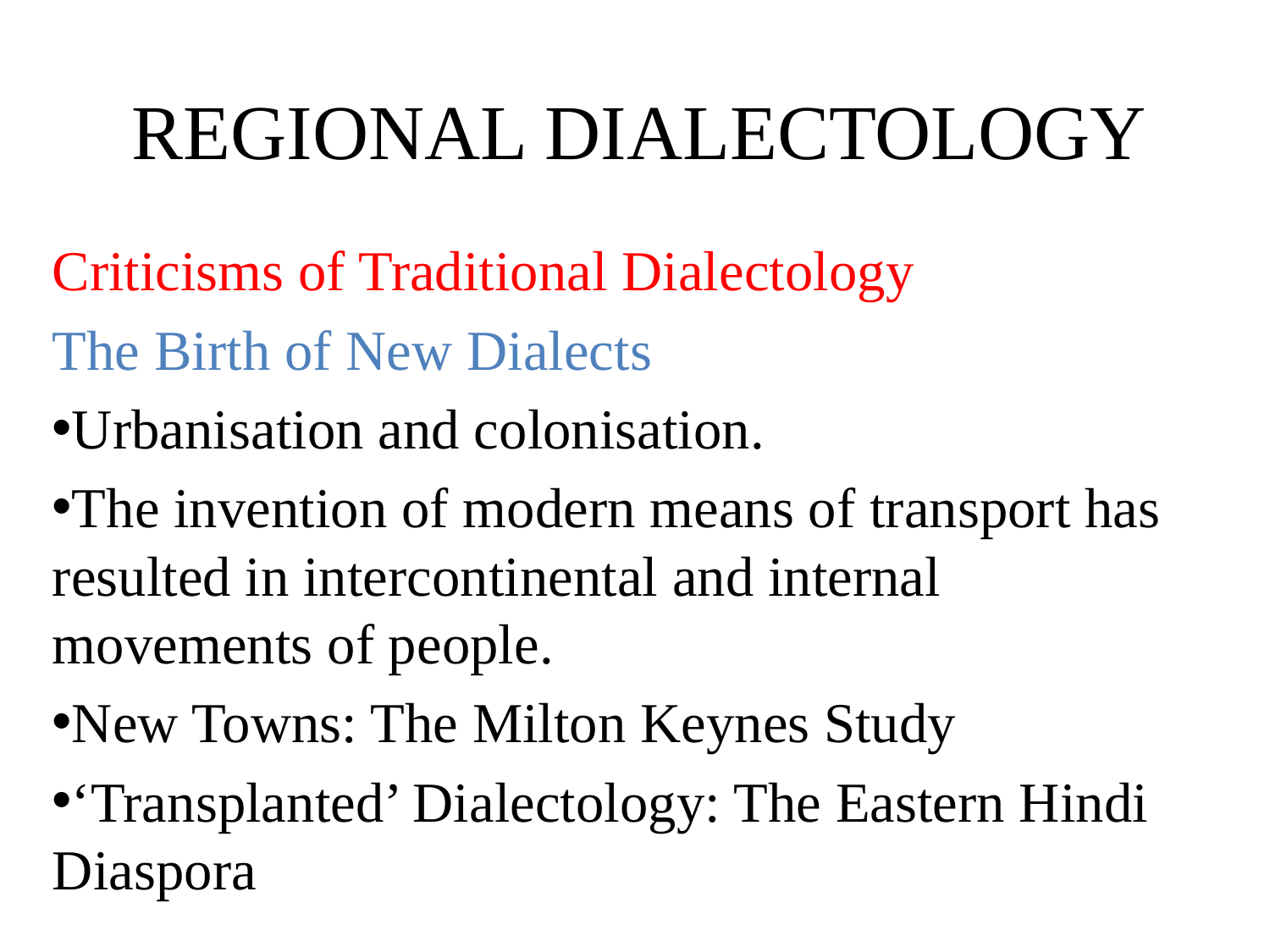

# REGIONAL DIALECTOLOGY
Criticisms of Traditional Dialectology
The Birth of New Dialects
Urbanisation and colonisation.
The invention of modern means of transport has resulted in intercontinental and internal movements of people.
New Towns: The Milton Keynes Study
‘Transplanted’ Dialectology: The Eastern Hindi Diaspora